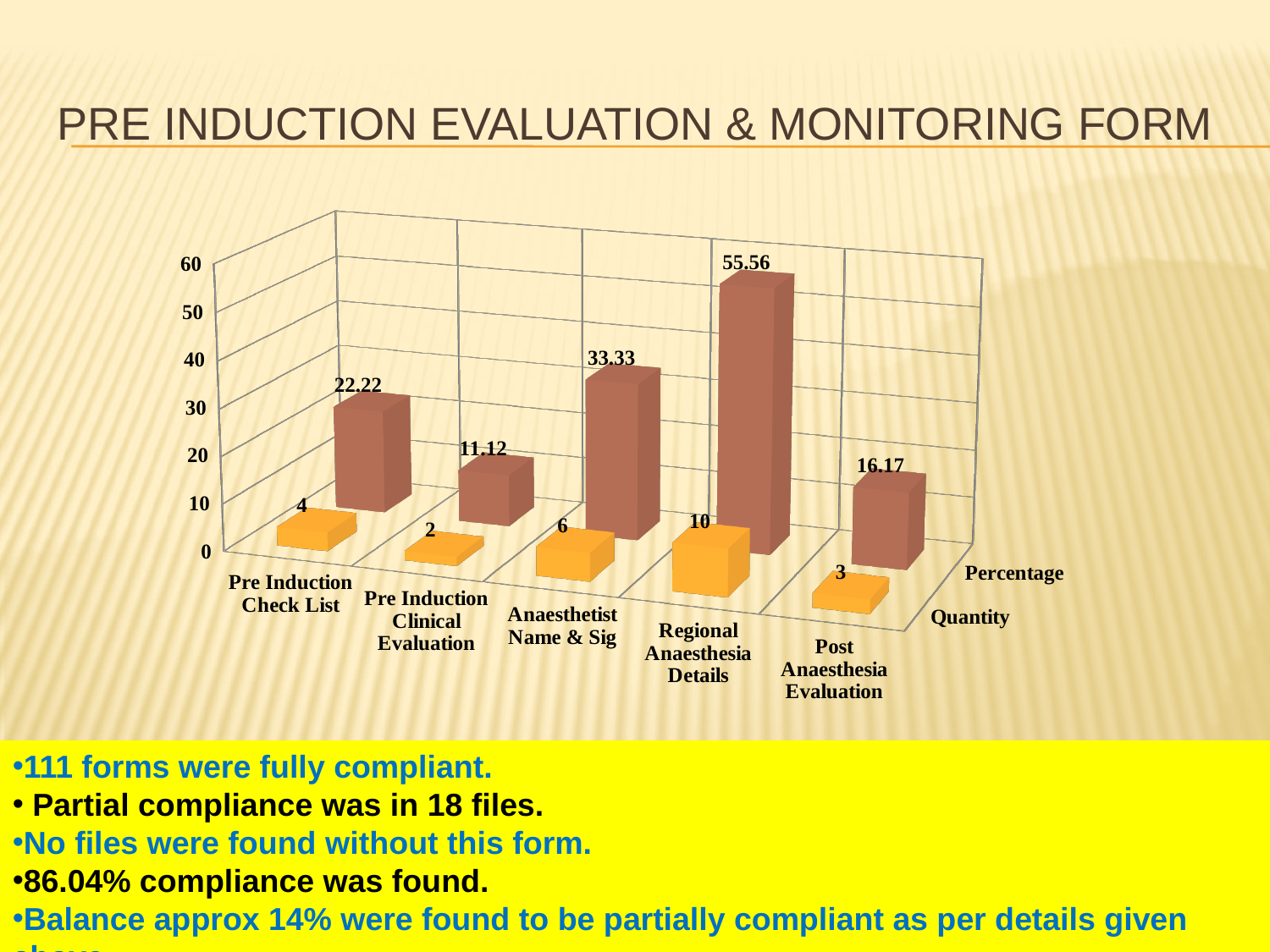

# Pre Induction Evaluation & Monitoring Form

[unsupported chart]

111 forms were fully compliant.
 Partial compliance was in 18 files.
No files were found without this form.
86.04% compliance was found.
Balance approx 14% were found to be partially compliant as per details given above. .